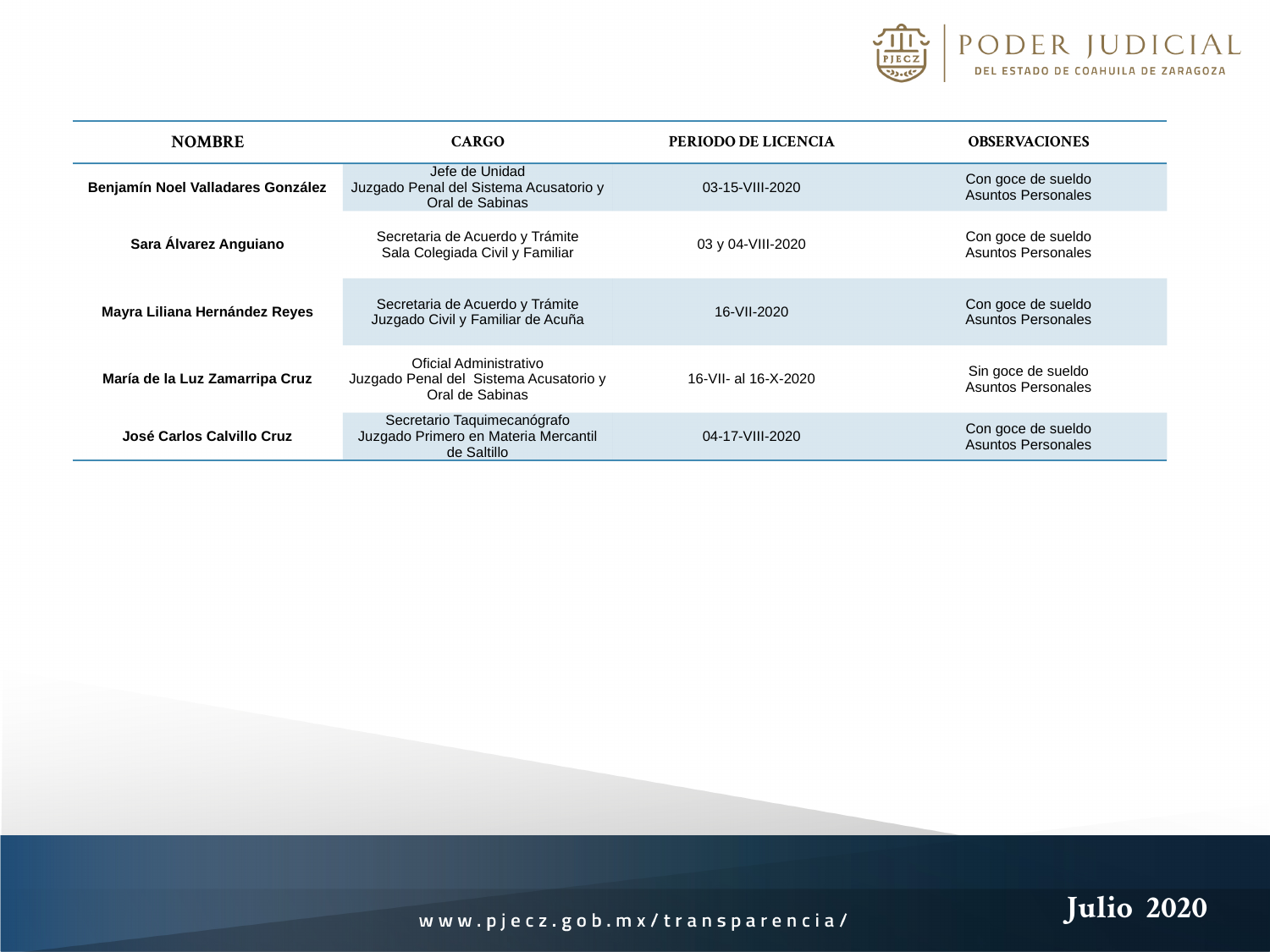

| NOMBRE | CARGO | PERIODO DE LICENCIA | OBSERVACIONES |
| --- | --- | --- | --- |
| Benjamín Noel Valladares González | Jefe de Unidad Juzgado Penal del Sistema Acusatorio y Oral de Sabinas | 03-15-VIII-2020 | Con goce de sueldo Asuntos Personales |
| Sara Álvarez Anguiano | Secretaria de Acuerdo y Trámite Sala Colegiada Civil y Familiar | 03 y 04-VIII-2020 | Con goce de sueldo Asuntos Personales |
| Mayra Liliana Hernández Reyes | Secretaria de Acuerdo y Trámite Juzgado Civil y Familiar de Acuña | 16-VII-2020 | Con goce de sueldo Asuntos Personales |
| María de la Luz Zamarripa Cruz | Oficial Administrativo Juzgado Penal del Sistema Acusatorio y Oral de Sabinas | 16-VII- al 16-X-2020 | Sin goce de sueldo Asuntos Personales |
| José Carlos Calvillo Cruz | Secretario Taquimecanógrafo Juzgado Primero en Materia Mercantil de Saltillo | 04-17-VIII-2020 | Con goce de sueldo Asuntos Personales |
Julio  2020